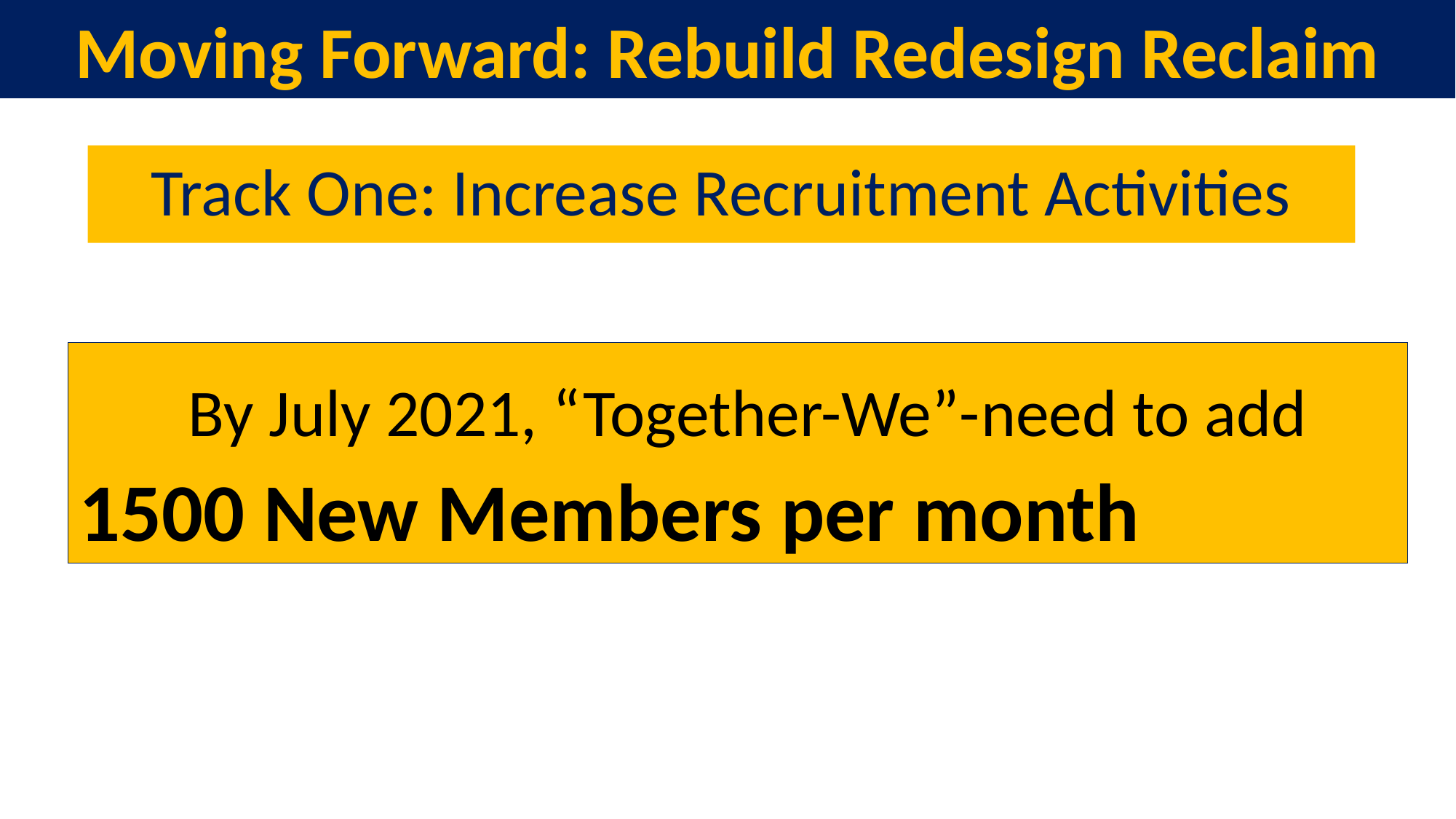

Moving Forward: Rebuild Redesign Reclaim
# Track One: Increase Recruitment Activities

	By July 2021, “Together-We”-need to add 	1500 New Members per month